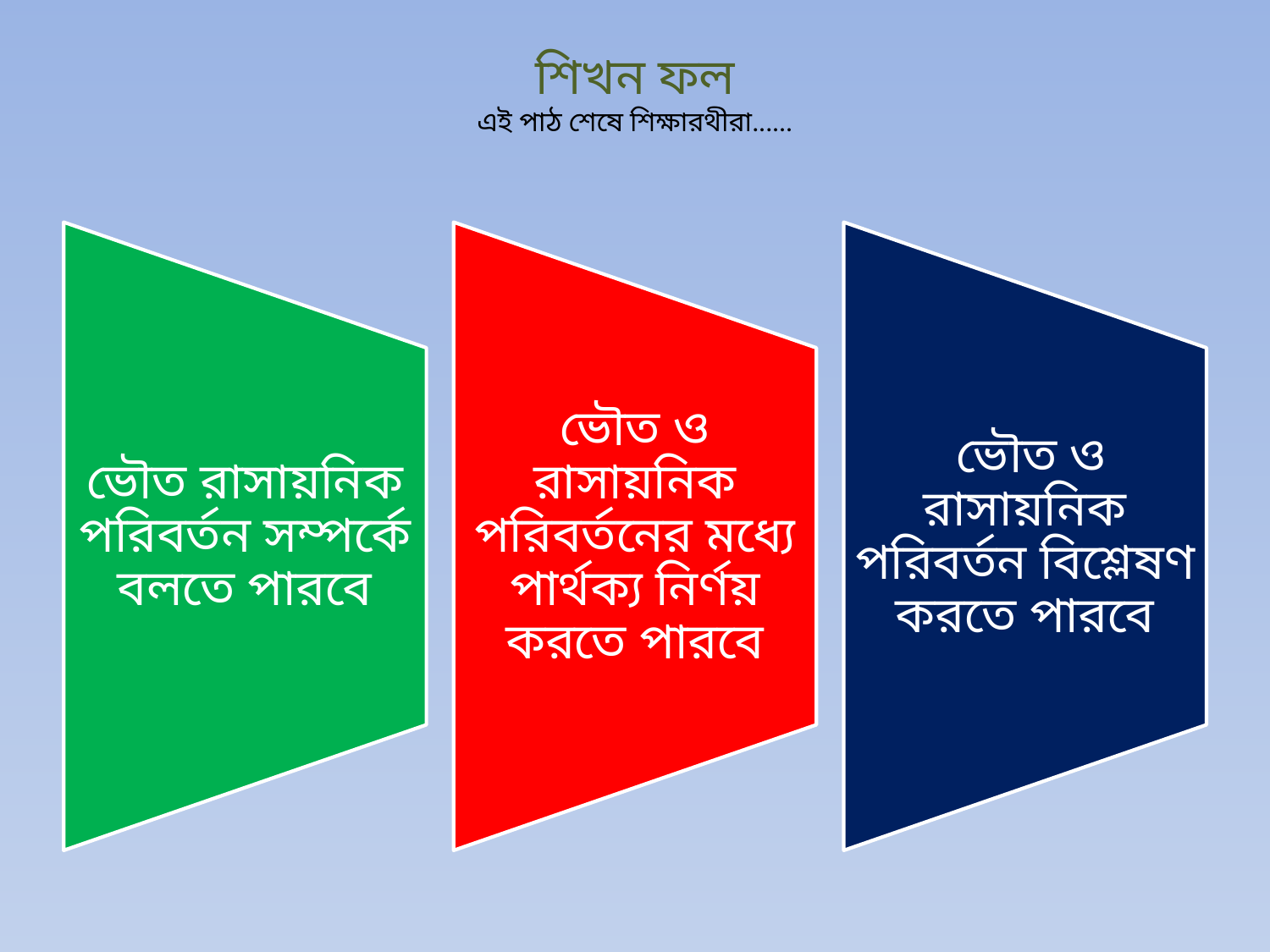

# শিখন ফল এই পাঠ শেষে শিক্ষারথীরা......
ভৌত রাসায়নিক পরিবর্তন সম্পর্কে বলতে পারবে
ভৌত ও রাসায়নিক পরিবর্তনের মধ্যে পার্থক্য নির্ণয় করতে পারবে
 ভৌত ও রাসায়নিক পরিবর্তন বিশ্লেষণ করতে পারবে